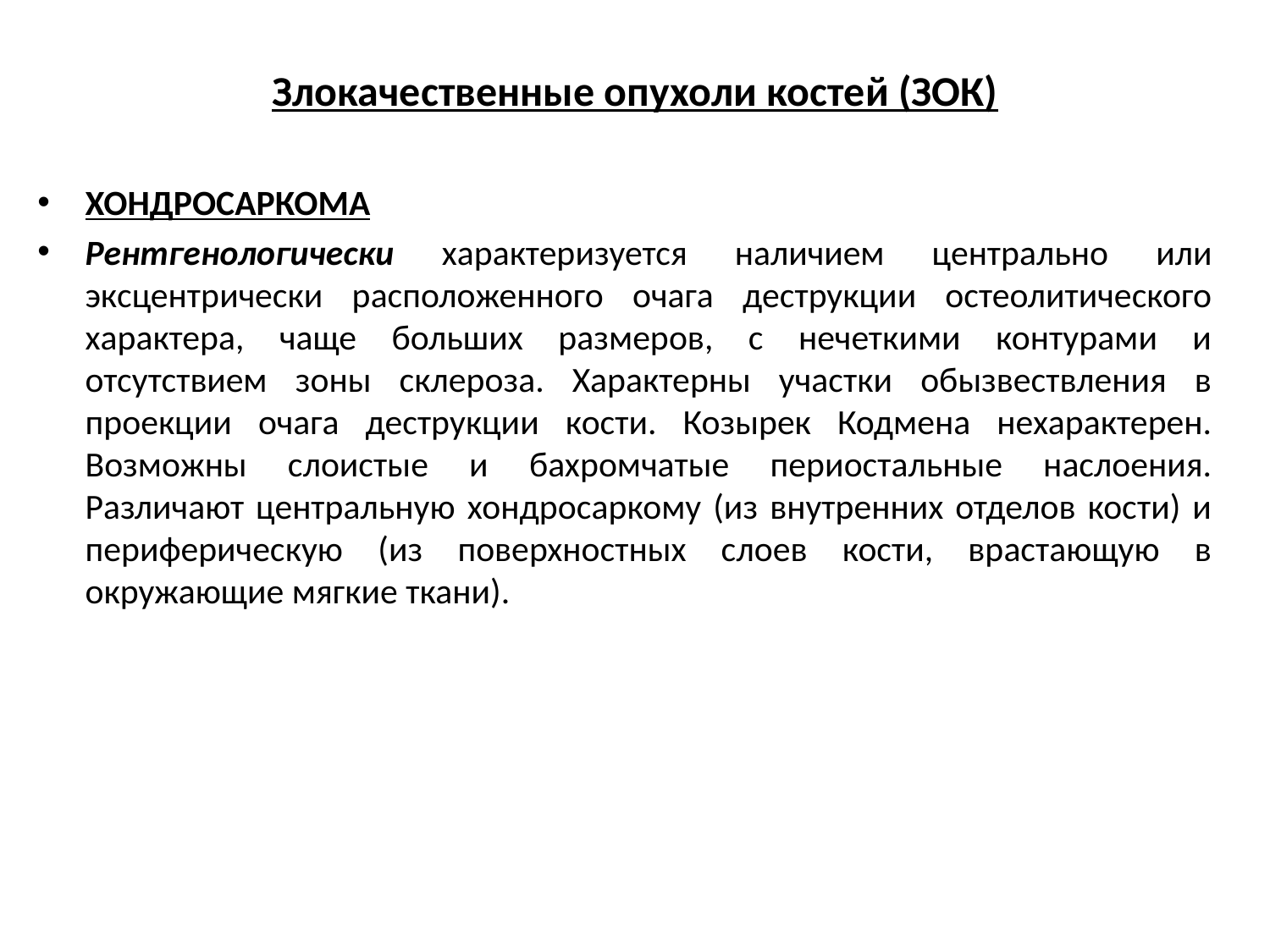

# Злокачественные опухоли костей (ЗОК)

ХОНДРОСАРКОМА
Рентгенологически характеризуется наличием центрально или эксцентрически расположенного очага деструкции остеолитического характера, чаще больших размеров, с нечеткими контурами и отсутствием зоны склероза. Характерны участки обызвествления в проекции очага деструкции кости. Козырек Кодмена нехарактерен. Возможны слоистые и бахромчатые периостальные наслоения. Различают центральную хондросаркому (из внутренних отделов кости) и периферическую (из поверхностных слоев кости, врастающую в окружающие мягкие ткани).